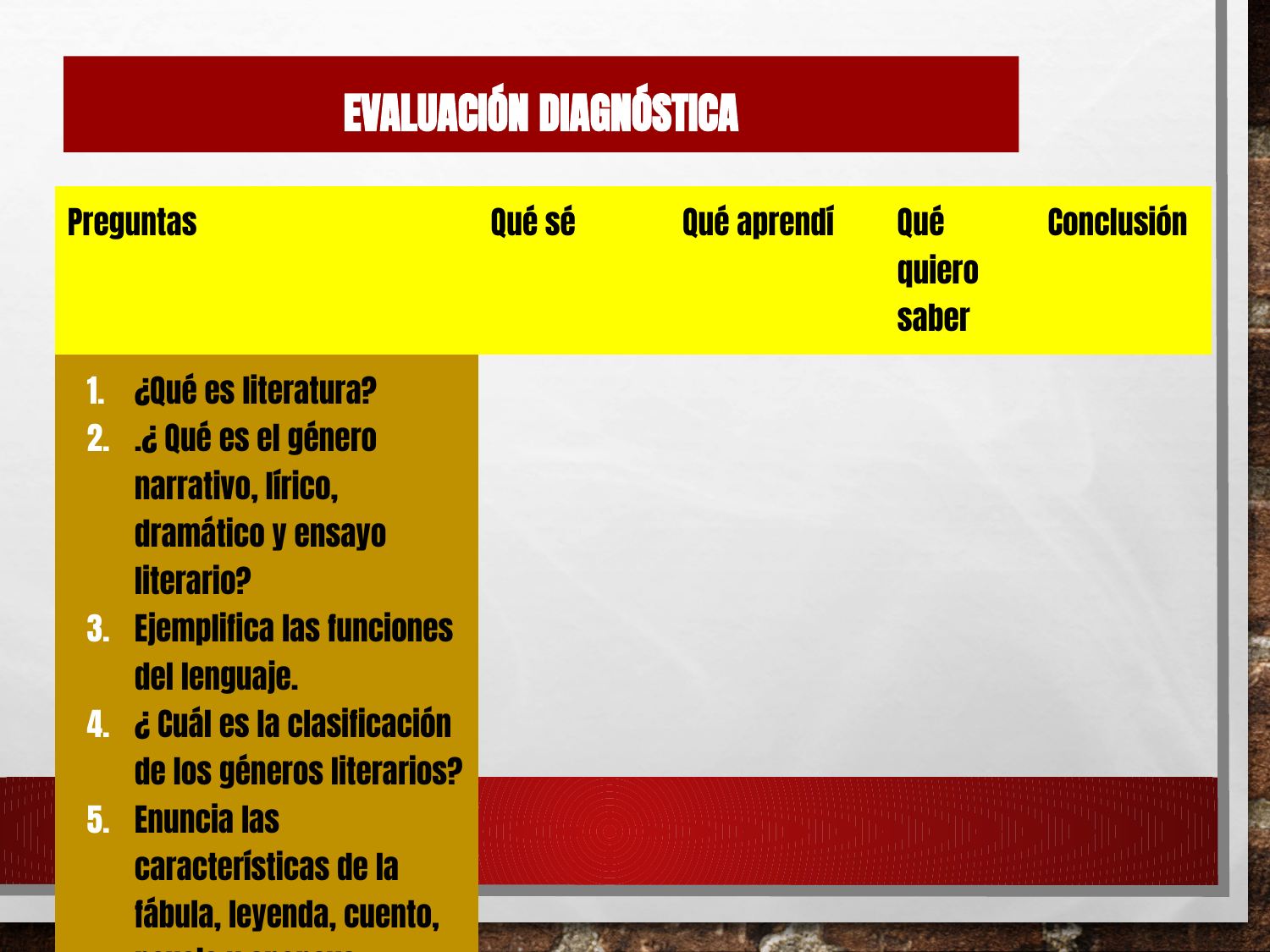

# Evaluación Diagnóstica
| Preguntas | Qué sé | Qué aprendí | Qué quiero saber | Conclusión |
| --- | --- | --- | --- | --- |
| ¿Qué es literatura? .¿ Qué es el género narrativo, lírico, dramático y ensayo literario? Ejemplifica las funciones del lenguaje. ¿ Cuál es la clasificación de los géneros literarios? Enuncia las características de la fábula, leyenda, cuento, novela y epopeya. |  |  |  |  |
Cuadro SQA